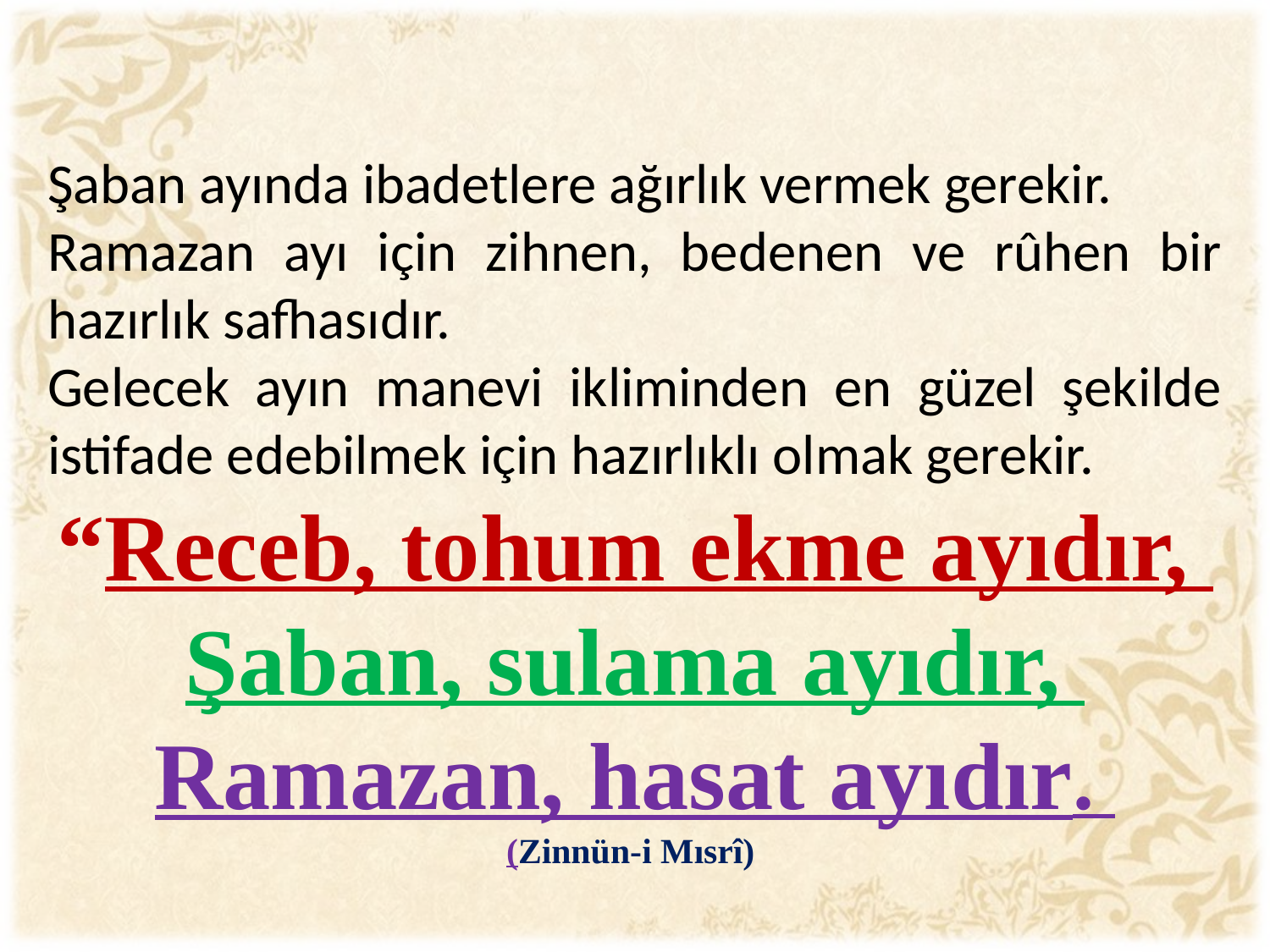

Şaban ayında ibadetlere ağırlık vermek gerekir.
Ramazan ayı için zihnen, bedenen ve rûhen bir hazırlık safhasıdır.
Gelecek ayın manevi ikliminden en güzel şekilde istifade edebilmek için hazırlıklı olmak gerekir.
“Receb, tohum ekme ayıdır,
Şaban, sulama ayıdır,
Ramazan, hasat ayıdır.
(Zinnün-i Mısrî)